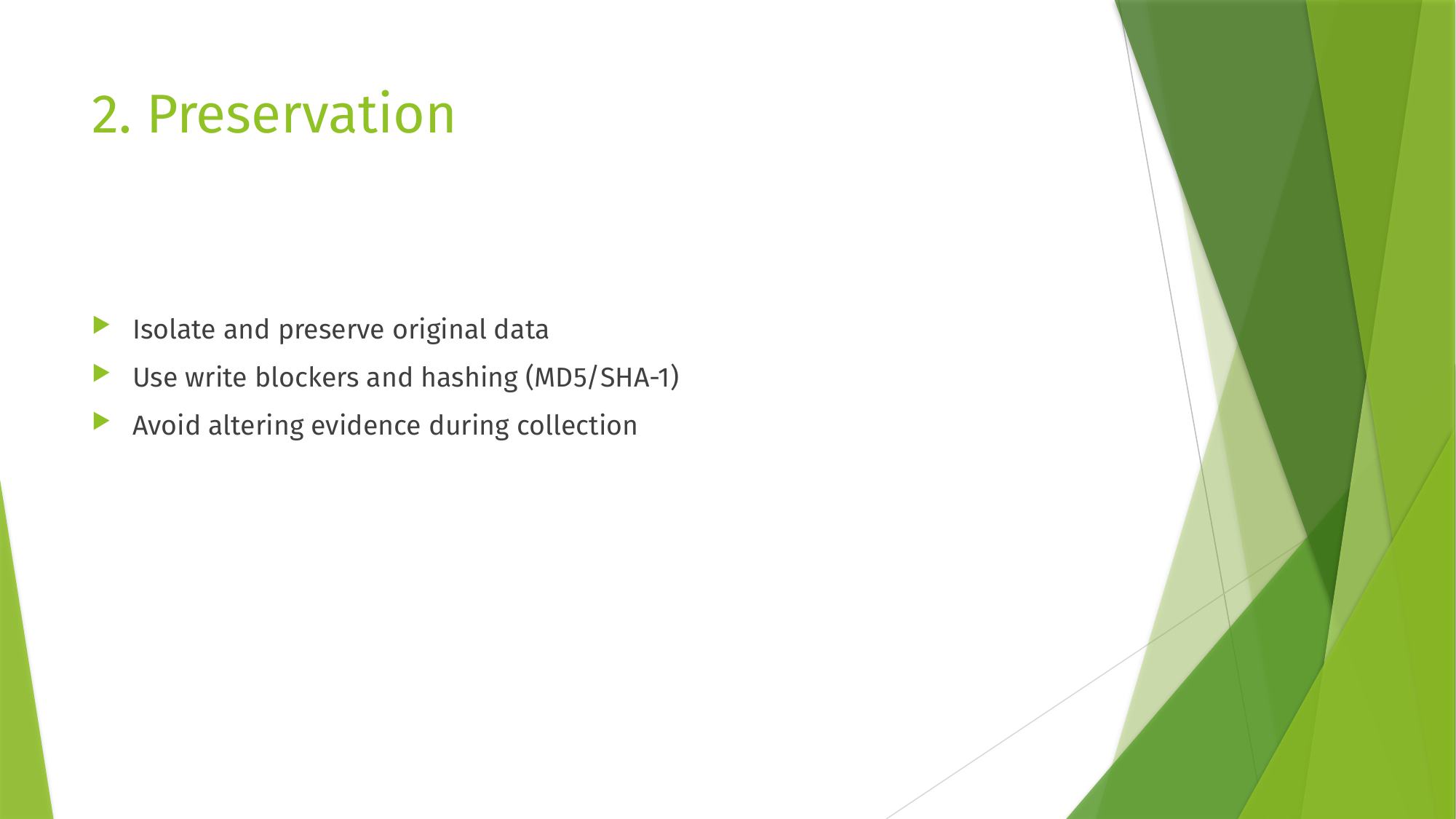

# 2. Preservation

Isolate and preserve original data
Use write blockers and hashing (MD5/SHA-1)
Avoid altering evidence during collection